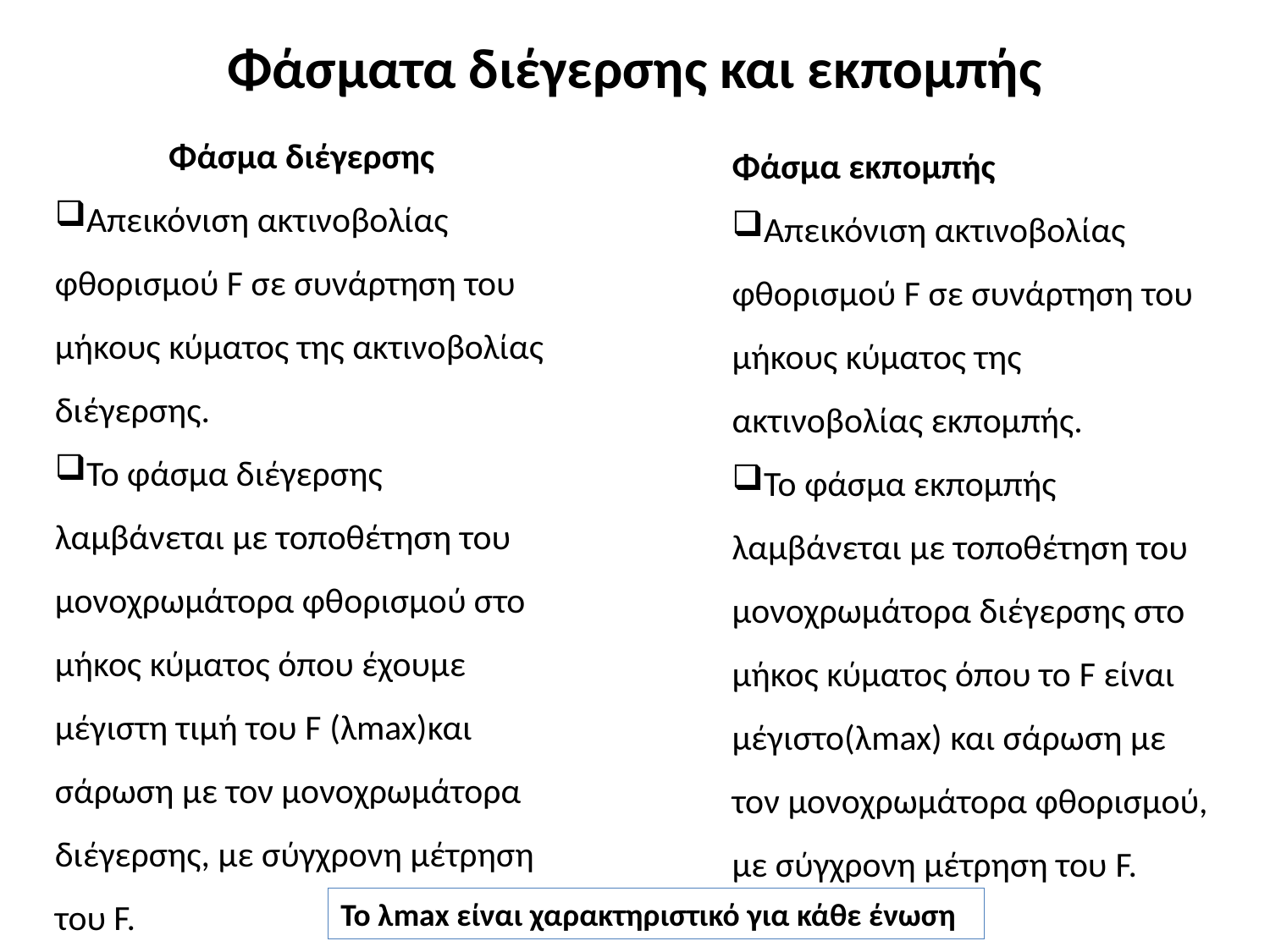

# Φάσματα διέγερσης και εκπομπής
Φάσμα διέγερσης
Απεικόνιση ακτινοβολίας φθορισμού F σε συνάρτηση του μήκους κύματος της ακτινοβολίας διέγερσης.
Το φάσμα διέγερσης λαμβάνεται με τοποθέτηση του μονοχρωμάτορα φθορισμού στο μήκος κύματος όπου έχουμε μέγιστη τιμή του F (λmax)και σάρωση με τον μονοχρωμάτορα διέγερσης, με σύγχρονη μέτρηση του F.
Φάσμα εκπομπής
Απεικόνιση ακτινοβολίας φθορισμού F σε συνάρτηση του μήκους κύματος της ακτινοβολίας εκπομπής.
Το φάσμα εκπομπής λαμβάνεται με τοποθέτηση του μονοχρωμάτορα διέγερσης στο μήκος κύματος όπου το F είναι μέγιστο(λmax) και σάρωση με τον μονοχρωμάτορα φθορισμού, με σύγχρονη μέτρηση του F.
Το λmax είναι χαρακτηριστικό για κάθε ένωση